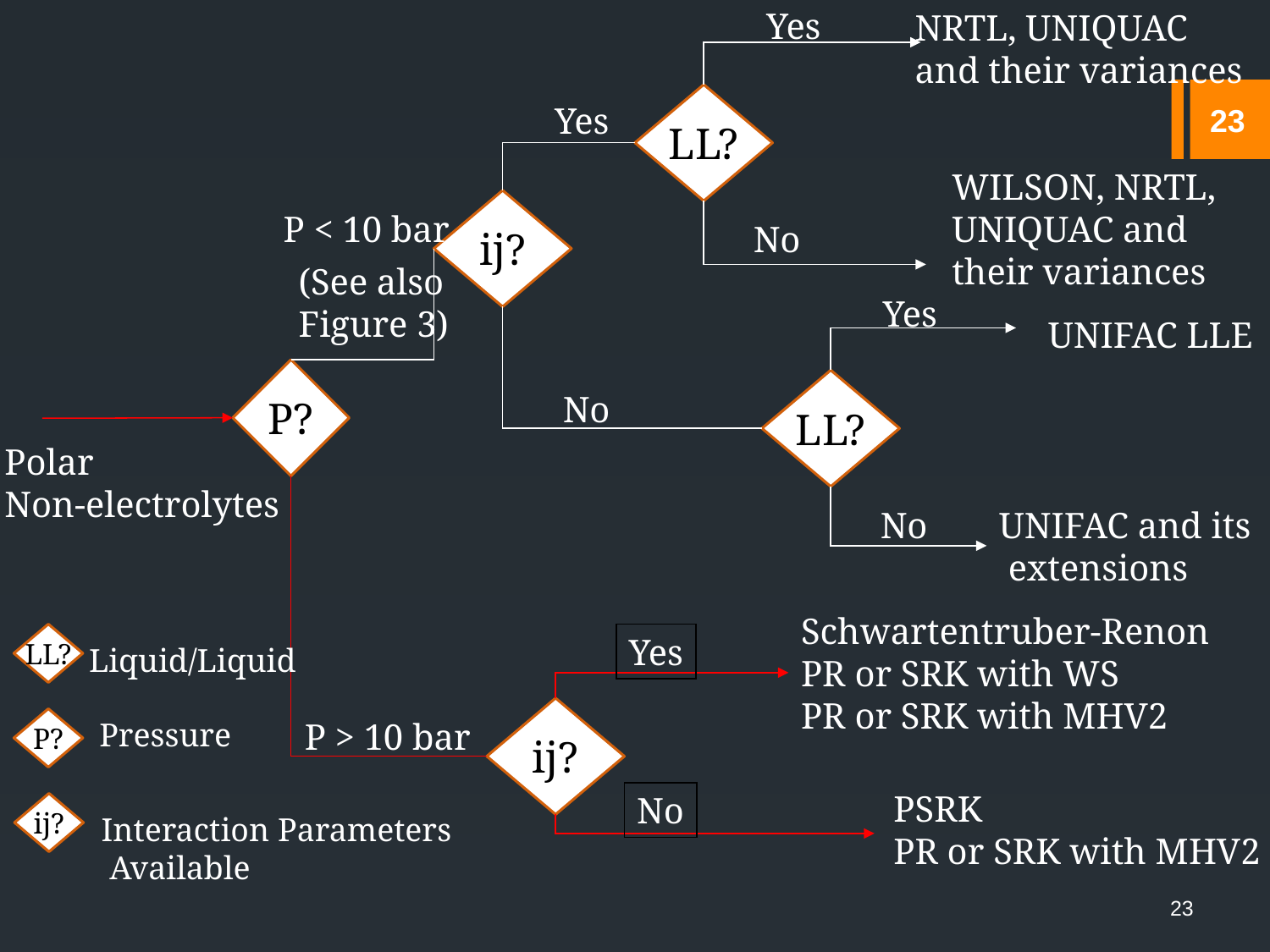

NRTL, UNIQUAC
and their variances
Yes
LL?
Yes
23
WILSON, NRTL,
UNIQUAC and
their variances
ij?
P < 10 bar
(See also
Figure 3)
No
Yes
No
UNIFAC LLE
P?
LL?
Polar
Non-electrolytes
P > 10 bar
No
UNIFAC and its
 extensions
Schwartentruber-Renon
PR or SRK with WS
PR or SRK with MHV2
LL?
Yes
Liquid/Liquid
ij?
P?
Pressure
PSRK
PR or SRK with MHV2
No
ij?
Interaction Parameters
 Available
23